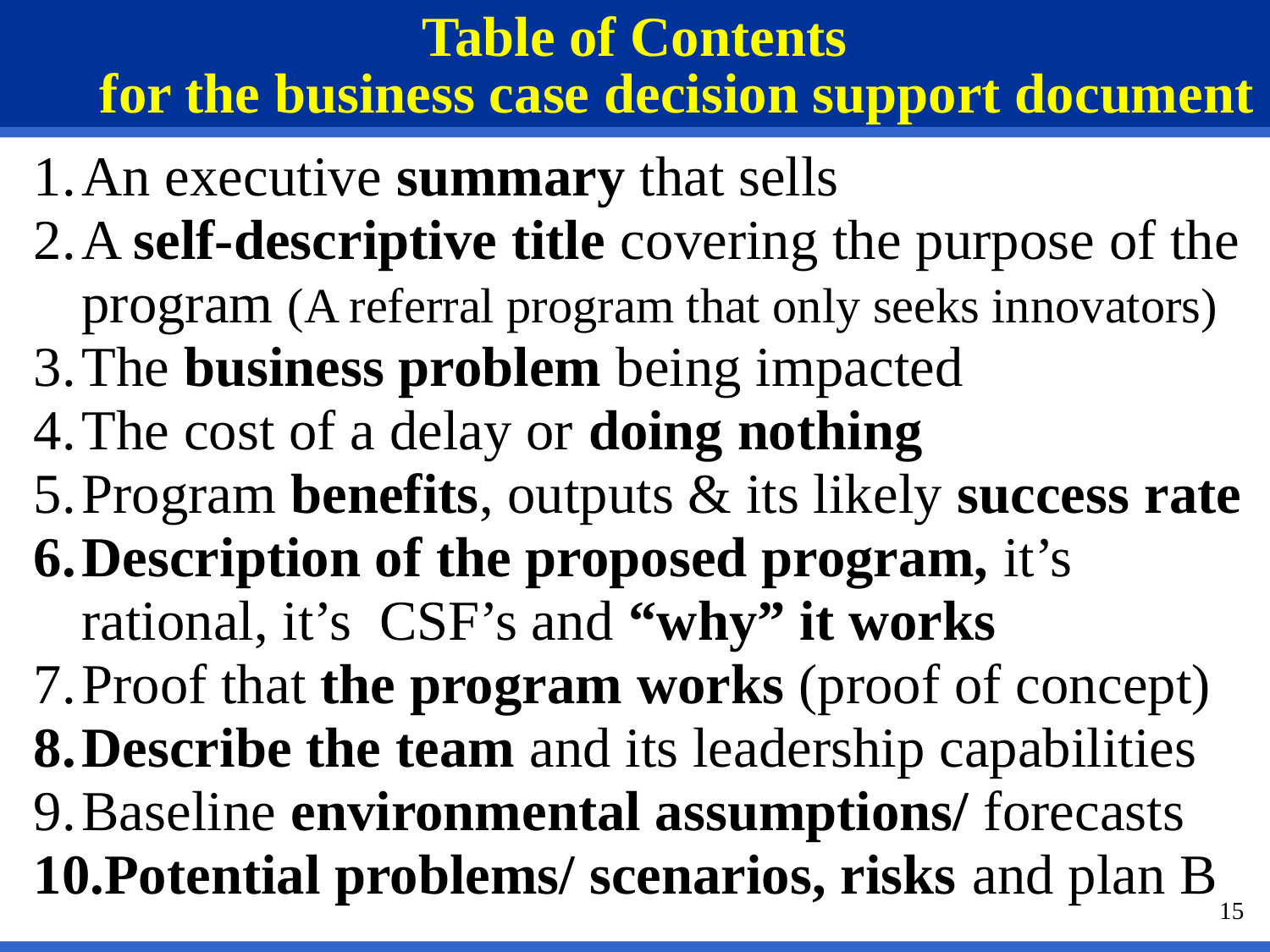

# Table of Contents for the business case decision support document
An executive summary that sells
A self-descriptive title covering the purpose of the program (A referral program that only seeks innovators)
The business problem being impacted
The cost of a delay or doing nothing
Program benefits, outputs & its likely success rate
Description of the proposed program, it’s rational, it’s  CSF’s and “why” it works
Proof that the program works (proof of concept)
Describe the team and its leadership capabilities
Baseline environmental assumptions/ forecasts
Potential problems/ scenarios, risks and plan B

15